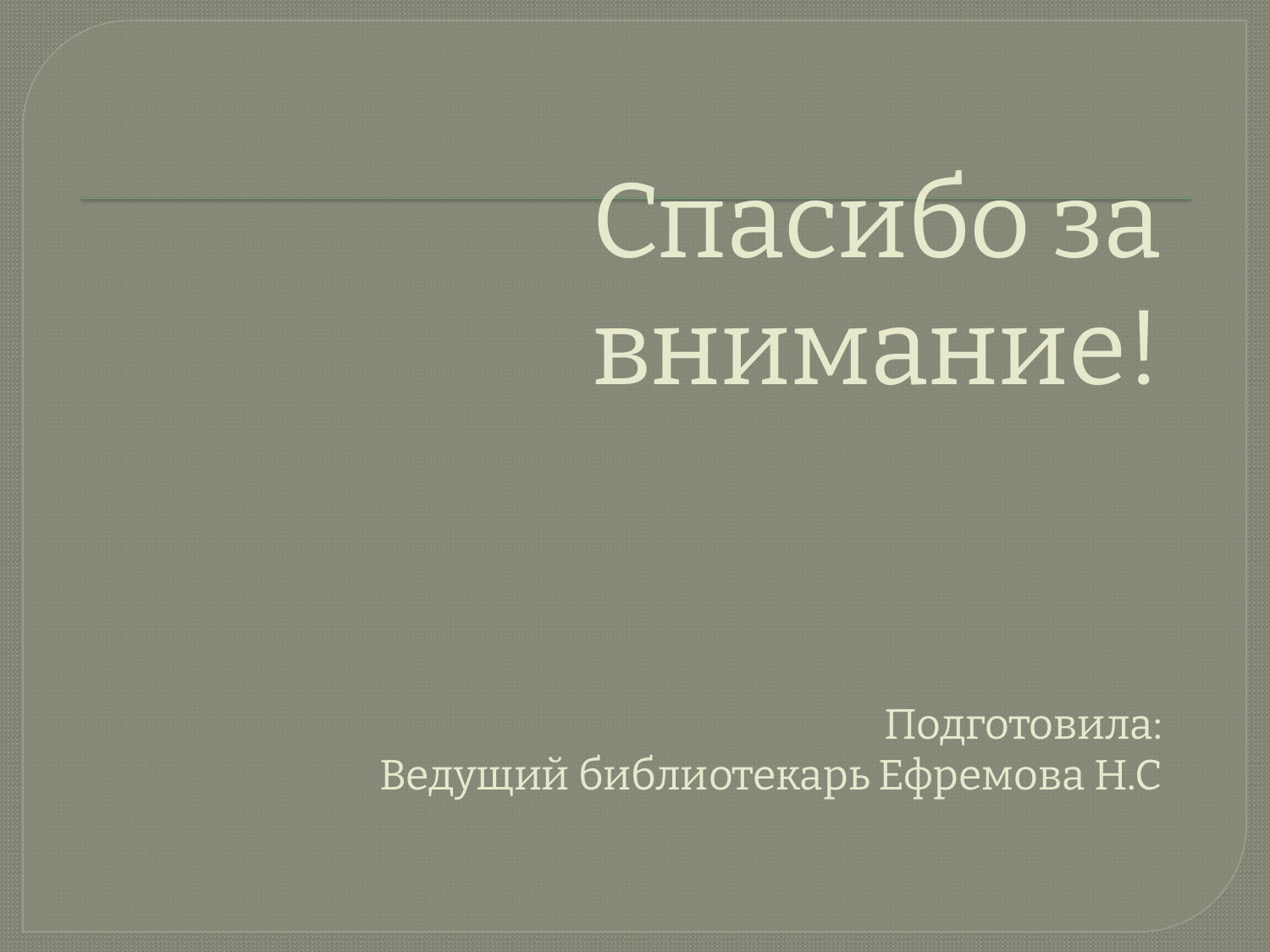

# Спасибо за внимание! Подготовила: Ведущий библиотекарь Ефремова Н.С